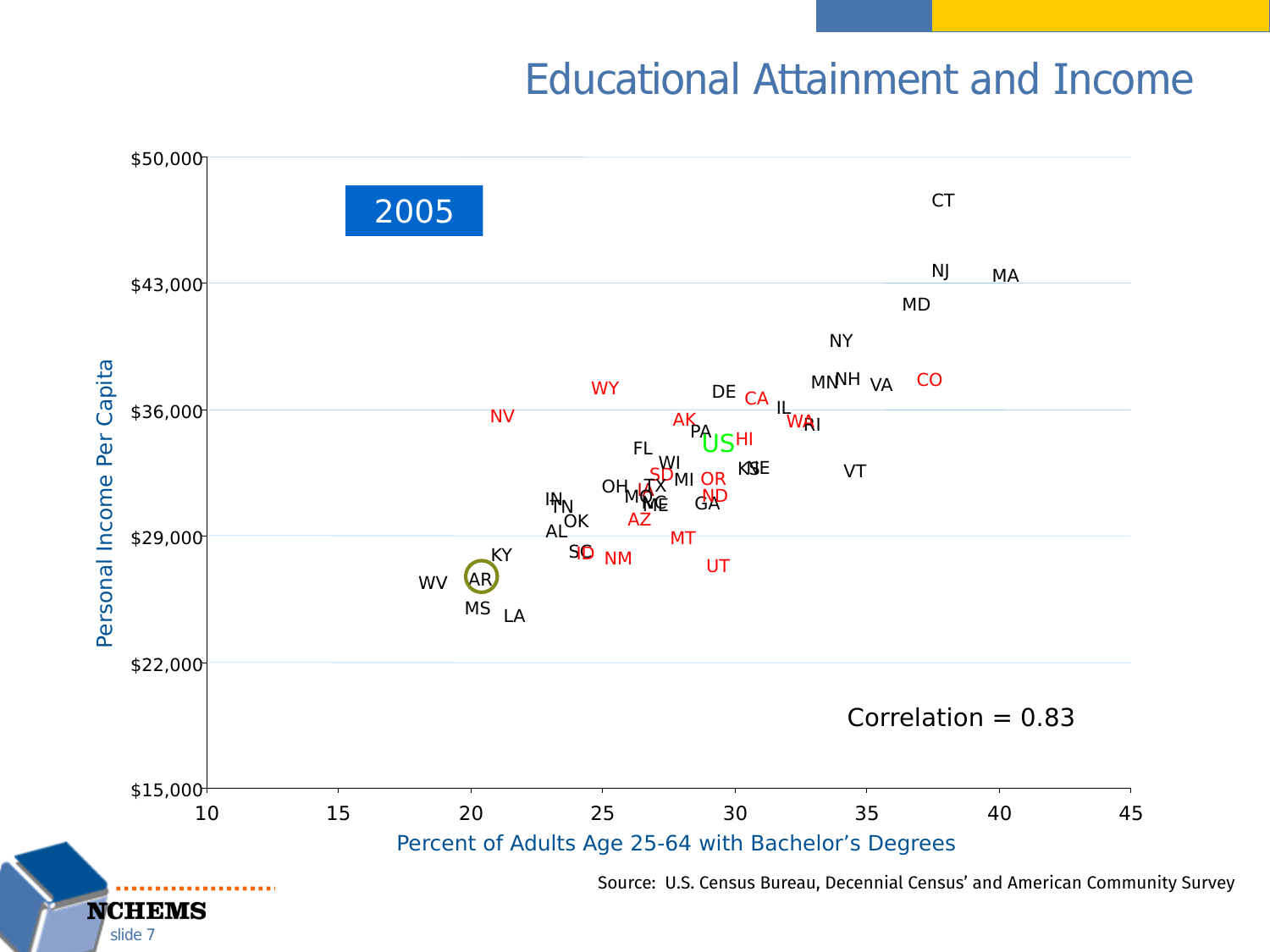

# Educational Attainment and Income
$50,000

2005
CT
NJ
MA
$43,000

MD
NY
NH
CO
MN
VA
WY
DE
CA
IL
$36,000
NV
AK

WA
RI
PA
US
HI
FL
WI
NE
KS
VT
SD
OR
MI
TX
OH
IA
Personal Income Per Capita
ND
MO
IN
NC
GA
ME
TN

AZ
OK
AL
$29,000
MT

SC
ID
KY
NM
UT
AR
WV
MS
LA
$22,000

Correlation = 0.83
$15,000
10
15
20
25
30
35
40
45
Percent of Adults Age 25-64 with Bachelor’s Degrees

Source:  U.S. Census Bureau, Decennial Census’ and American Community Survey
slide 7